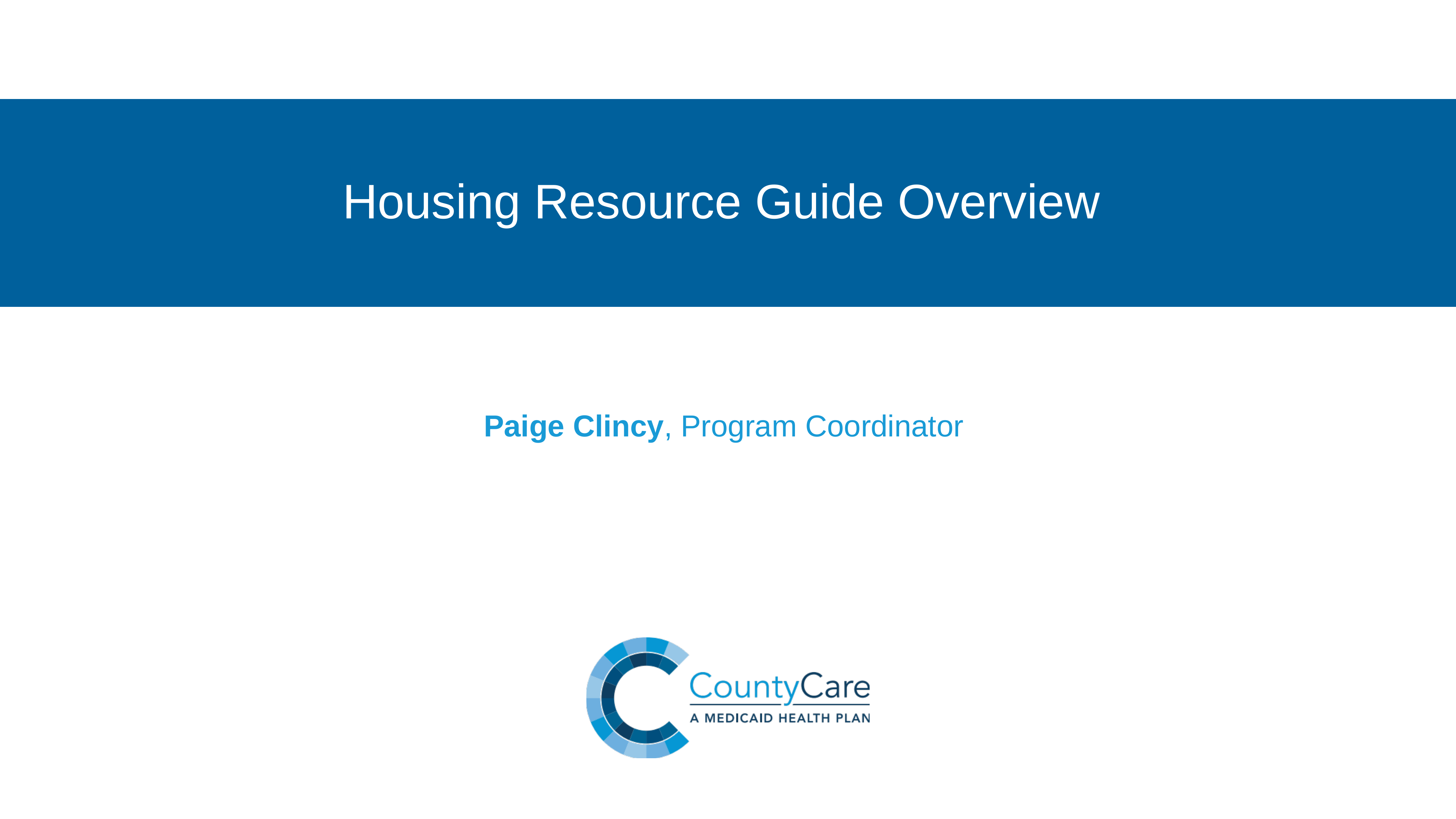

Housing Resource Guide Overview
Paige Clincy, Program Coordinator